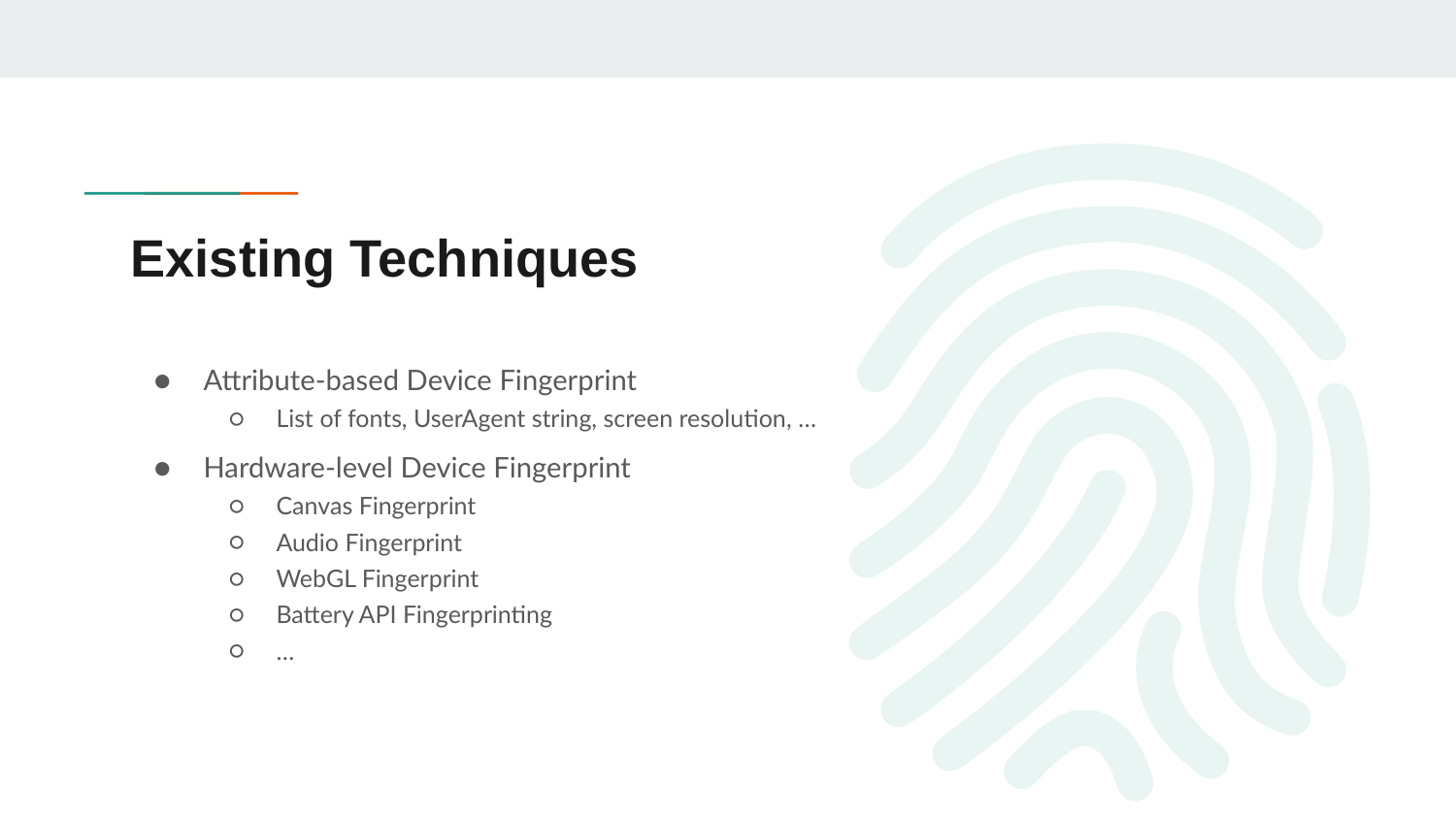

# Existing Techniques
Attribute-based Device Fingerprint
List of fonts, UserAgent string, screen resolution, …
Hardware-level Device Fingerprint
Canvas Fingerprint
Audio Fingerprint
WebGL Fingerprint
Battery API Fingerprinting
…